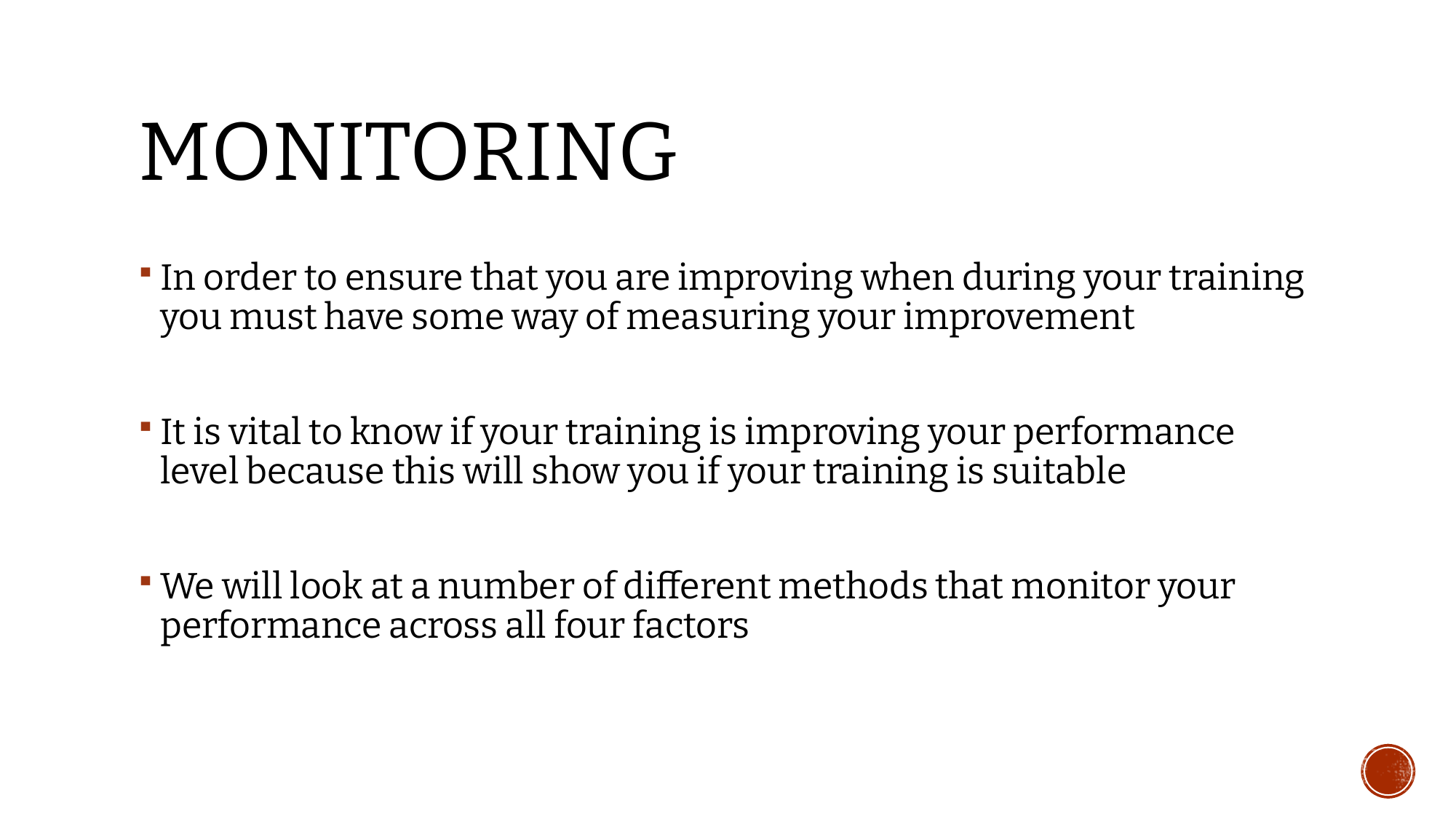

# Monitoring
In order to ensure that you are improving when during your training you must have some way of measuring your improvement

It is vital to know if your training is improving your performance level because this will show you if your training is suitable

We will look at a number of different methods that monitor your performance across all four factors